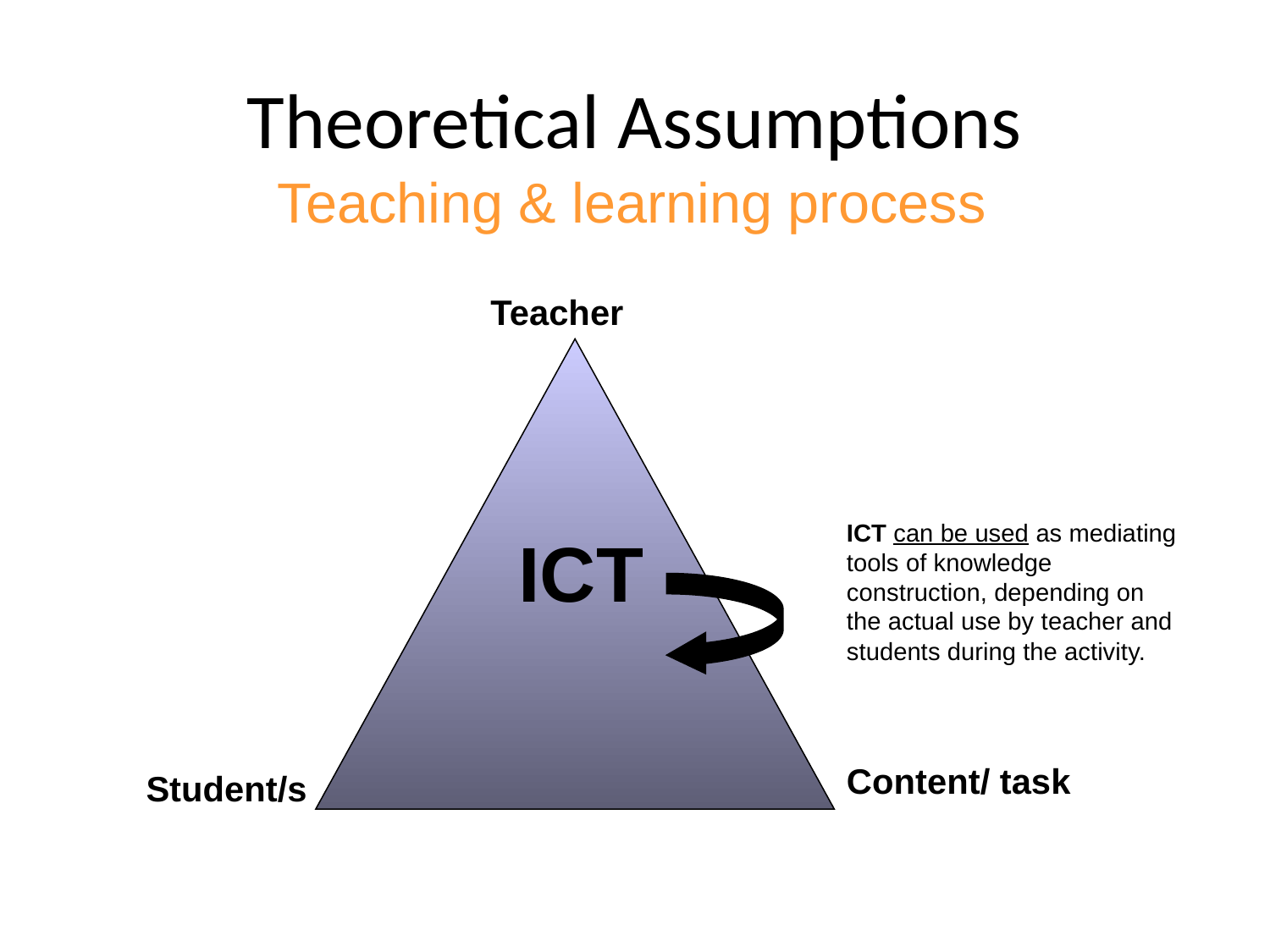

# Theoretical Assumptions
Teaching & learning process
Teacher

ICT can be used as mediating tools of knowledge construction, depending on the actual use by teacher and students during the activity.
ICT

Content/ task
Student/s